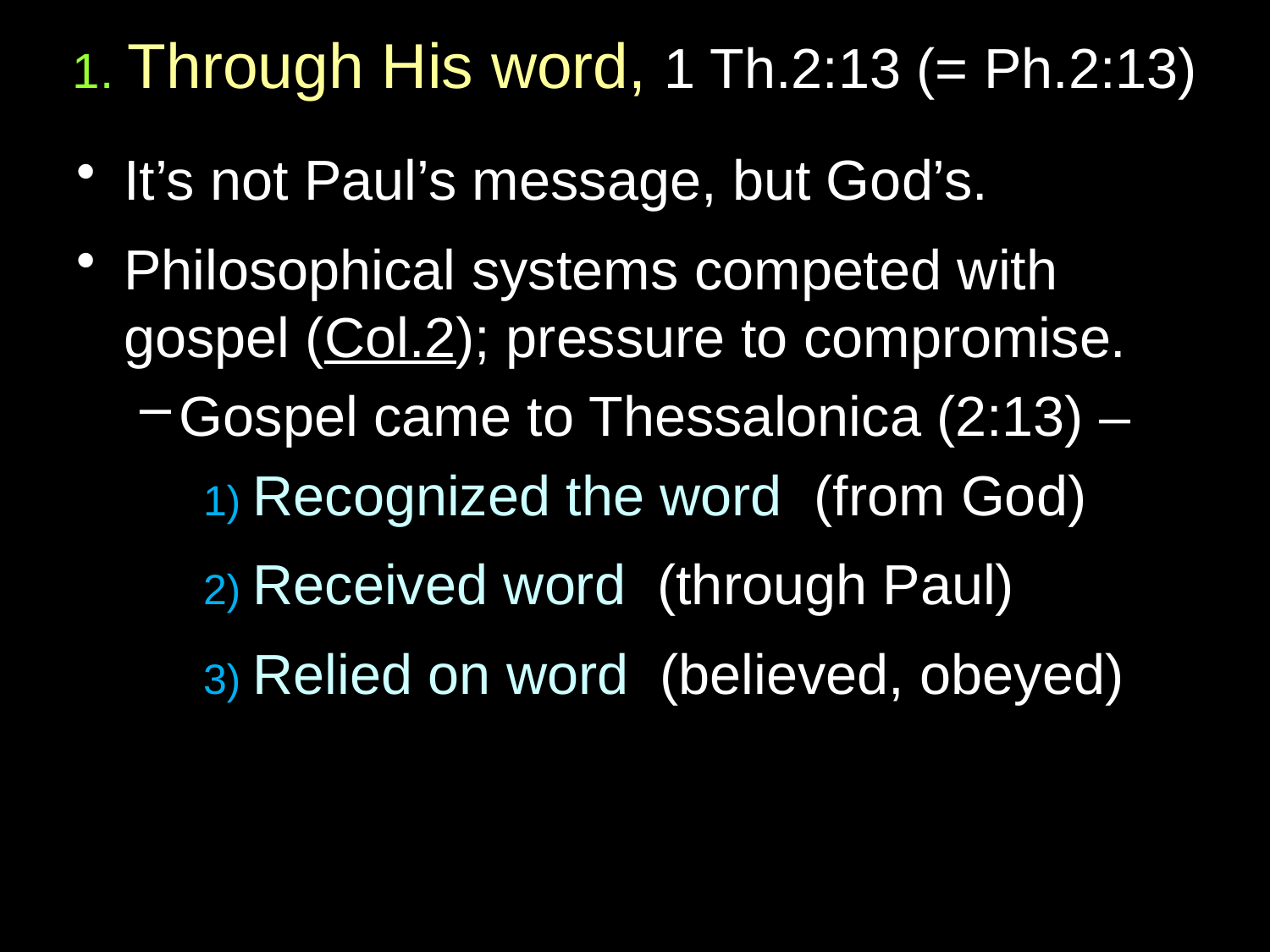

# 1. Through His word, 1 Th.2:13 (= Ph.2:13)
It’s not Paul’s message, but God’s.
Philosophical systems competed with gospel (Col.2); pressure to compromise.
Gospel came to Thessalonica (2:13) –
1) Recognized the word  (from God)
2) Received word  (through Paul)
3) Relied on word  (believed, obeyed)